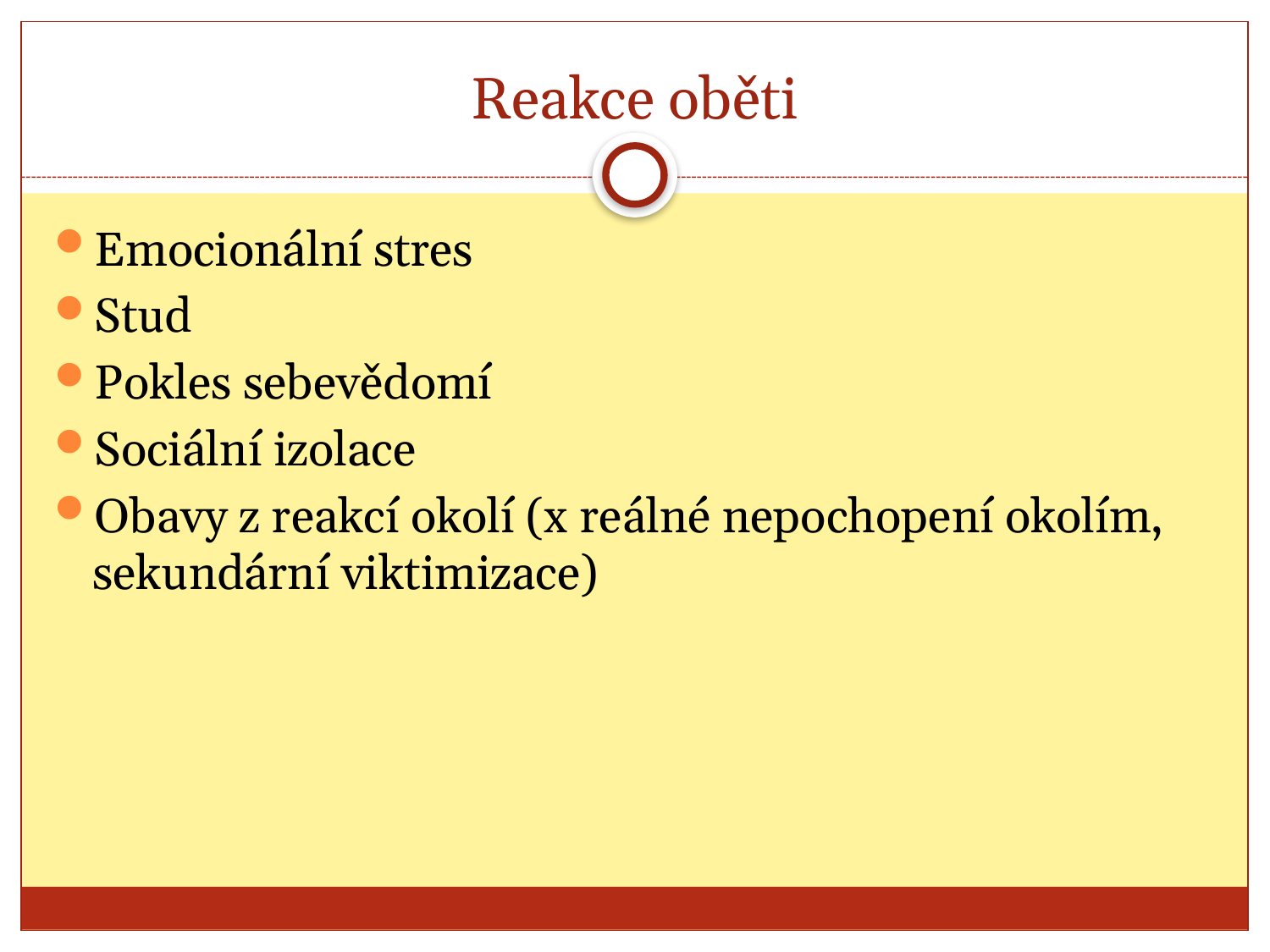

# Reakce oběti
Emocionální stres
Stud
Pokles sebevědomí
Sociální izolace
Obavy z reakcí okolí (x reálné nepochopení okolím, sekundární viktimizace)